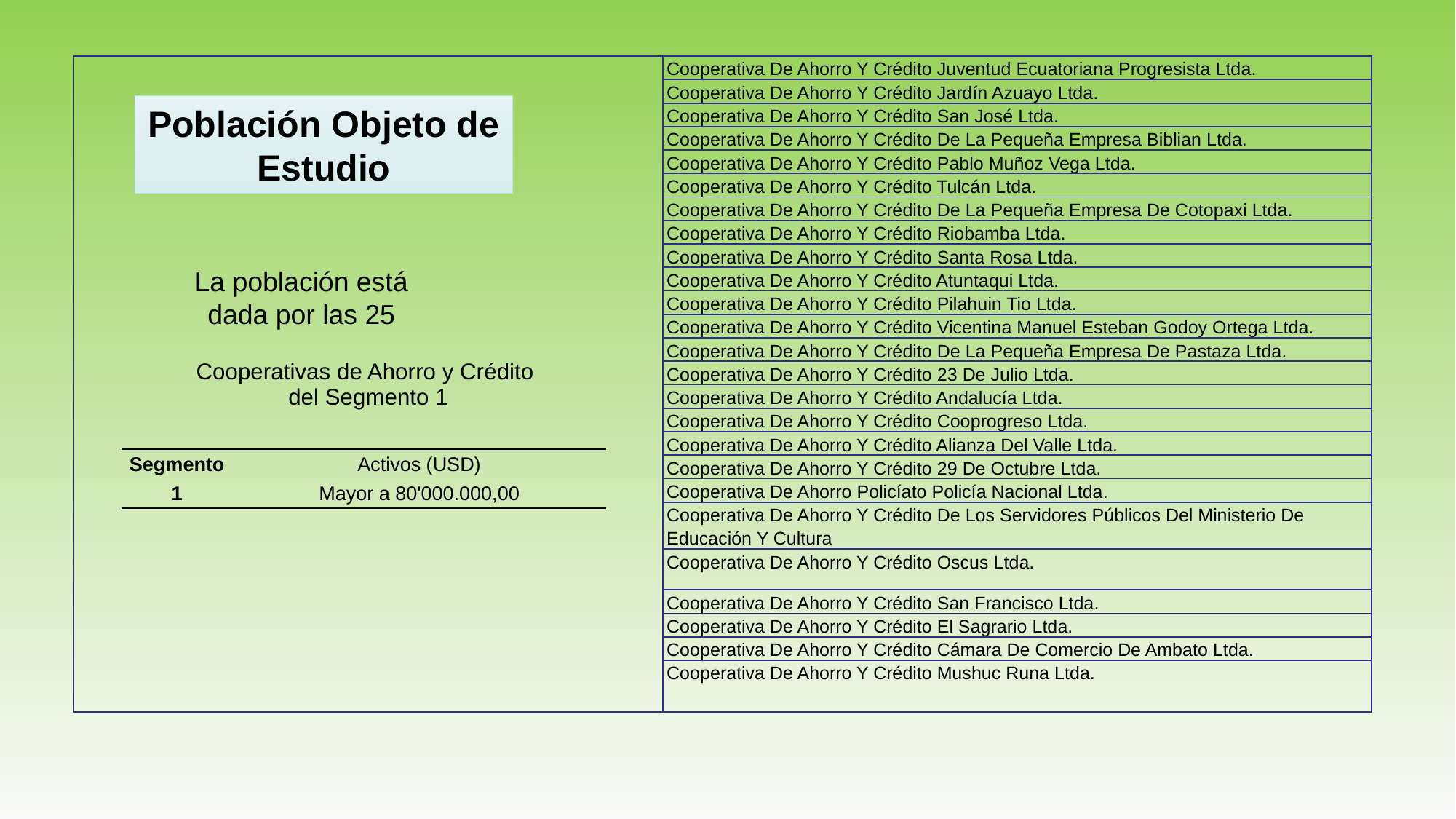

| Cooperativas de Ahorro y Crédito del Segmento 1 | Cooperativa De Ahorro Y Crédito Juventud Ecuatoriana Progresista Ltda. |
| --- | --- |
|  | Cooperativa De Ahorro Y Crédito Jardín Azuayo Ltda. |
|  | Cooperativa De Ahorro Y Crédito San José Ltda. |
|  | Cooperativa De Ahorro Y Crédito De La Pequeña Empresa Biblian Ltda. |
|  | Cooperativa De Ahorro Y Crédito Pablo Muñoz Vega Ltda. |
|  | Cooperativa De Ahorro Y Crédito Tulcán Ltda. |
|  | Cooperativa De Ahorro Y Crédito De La Pequeña Empresa De Cotopaxi Ltda. |
|  | Cooperativa De Ahorro Y Crédito Riobamba Ltda. |
|  | Cooperativa De Ahorro Y Crédito Santa Rosa Ltda. |
|  | Cooperativa De Ahorro Y Crédito Atuntaqui Ltda. |
|  | Cooperativa De Ahorro Y Crédito Pilahuin Tio Ltda. |
|  | Cooperativa De Ahorro Y Crédito Vicentina Manuel Esteban Godoy Ortega Ltda. |
|  | Cooperativa De Ahorro Y Crédito De La Pequeña Empresa De Pastaza Ltda. |
|  | Cooperativa De Ahorro Y Crédito 23 De Julio Ltda. |
|  | Cooperativa De Ahorro Y Crédito Andalucía Ltda. |
|  | Cooperativa De Ahorro Y Crédito Cooprogreso Ltda. |
|  | Cooperativa De Ahorro Y Crédito Alianza Del Valle Ltda. |
|  | Cooperativa De Ahorro Y Crédito 29 De Octubre Ltda. |
|  | Cooperativa De Ahorro Policíato Policía Nacional Ltda. |
|  | Cooperativa De Ahorro Y Crédito De Los Servidores Públicos Del Ministerio De Educación Y Cultura |
|  | Cooperativa De Ahorro Y Crédito Oscus Ltda. |
|  | Cooperativa De Ahorro Y Crédito San Francisco Ltda. |
|  | Cooperativa De Ahorro Y Crédito El Sagrario Ltda. |
|  | Cooperativa De Ahorro Y Crédito Cámara De Comercio De Ambato Ltda. |
|  | Cooperativa De Ahorro Y Crédito Mushuc Runa Ltda. |
Población Objeto de Estudio
La población está dada por las 25
| Segmento | Activos (USD) |
| --- | --- |
| 1 | Mayor a 80'000.000,00 |